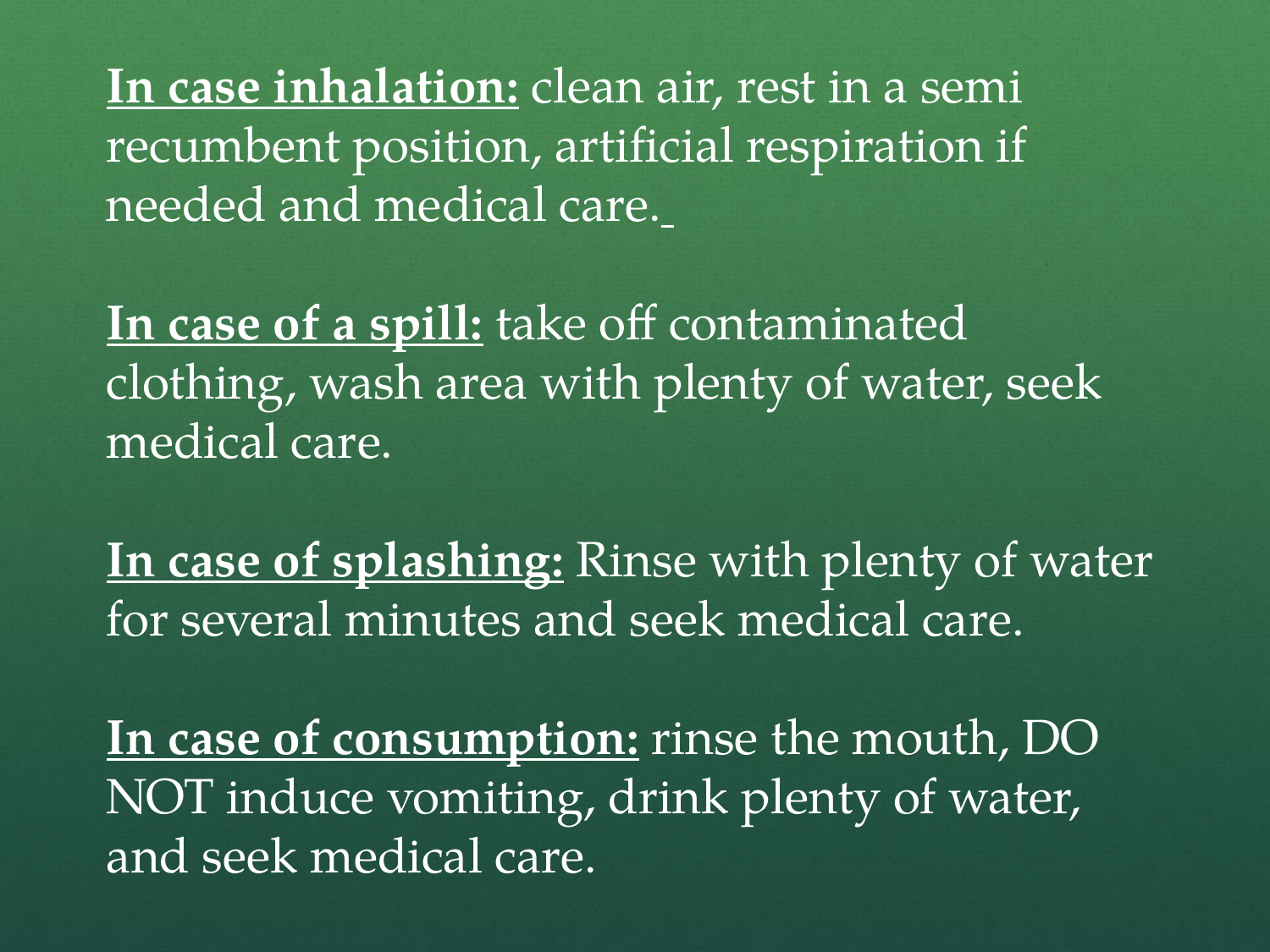

In case inhalation: clean air, rest in a semi recumbent position, artificial respiration if needed and medical care.

In case of a spill: take off contaminated clothing, wash area with plenty of water, seek medical care.

In case of splashing: Rinse with plenty of water for several minutes and seek medical care.

In case of consumption: rinse the mouth, DO NOT induce vomiting, drink plenty of water, and seek medical care.